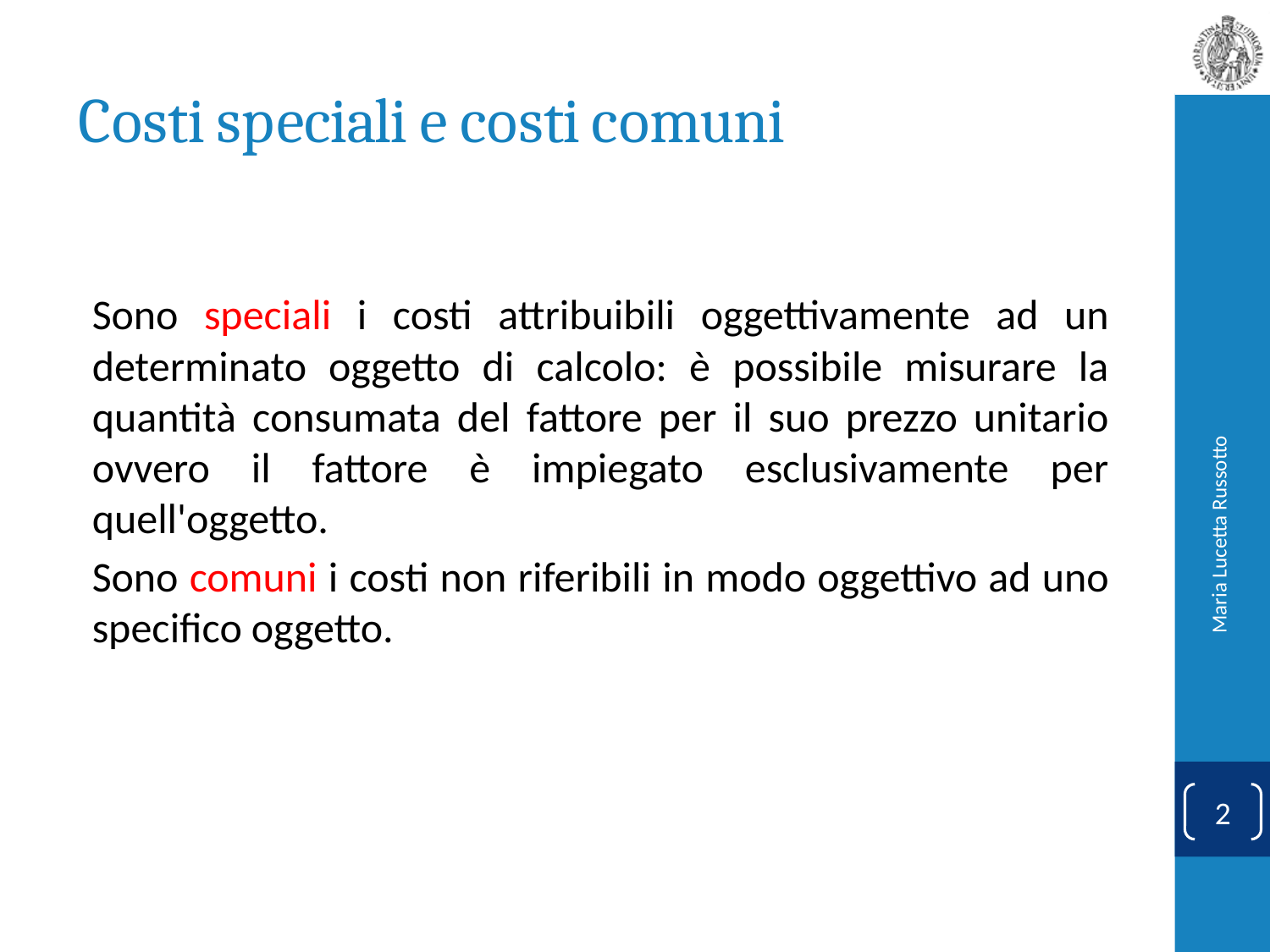

# Costi speciali e costi comuni

Sono speciali i costi attribuibili oggettivamente ad un determinato oggetto di calcolo: è possibile misurare la quantità consumata del fattore per il suo prezzo unitario ovvero il fattore è impiegato esclusivamente per quell'oggetto.
Sono comuni i costi non riferibili in modo oggettivo ad uno specifico oggetto.

Maria Lucetta Russotto
2